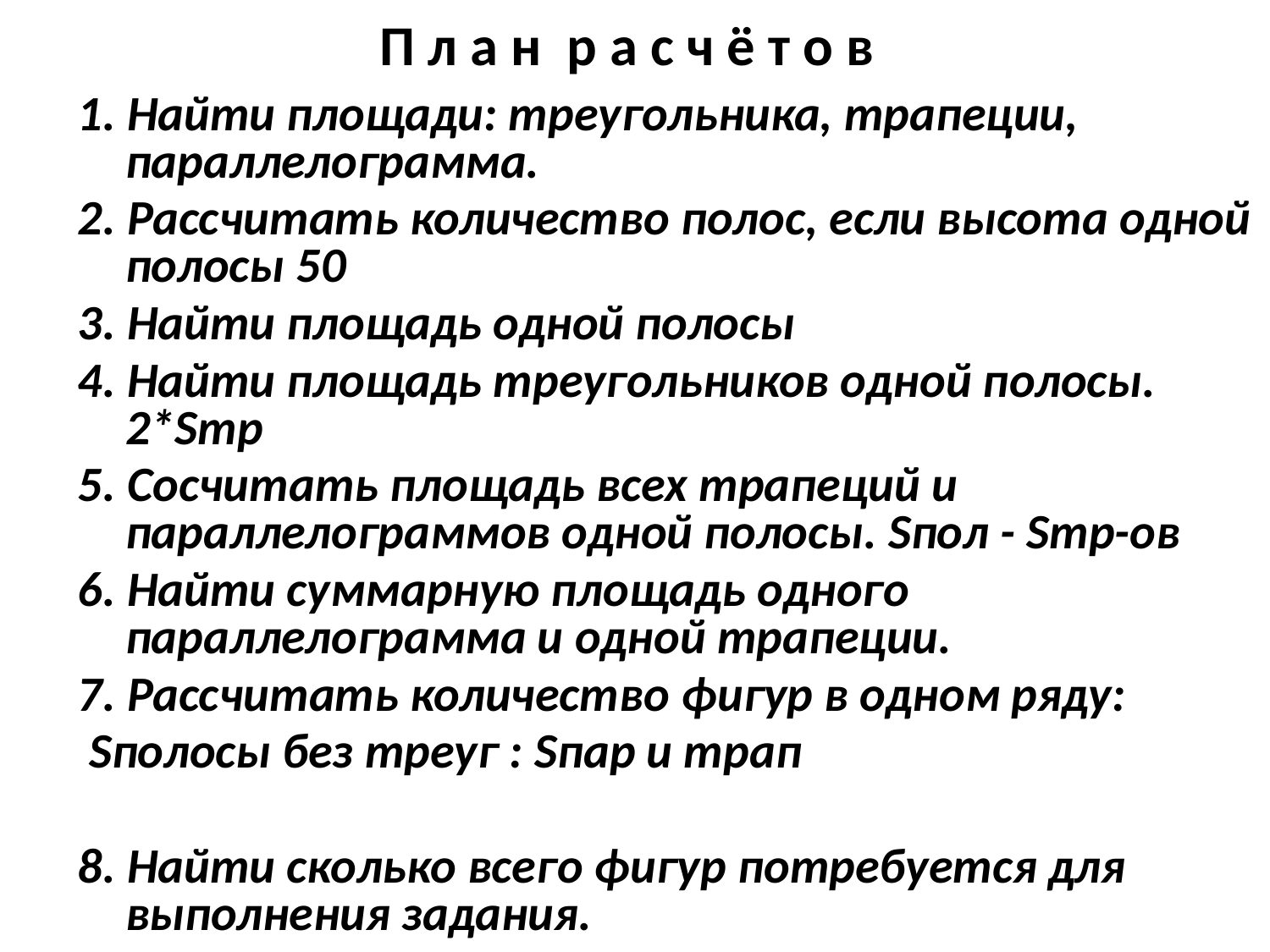

# П л а н  р а с ч ё т о в

1. Найти площади: треугольника, трапеции, параллелограмма.
2. Рассчитать количество полос, если высота одной полосы 50
3. Найти площадь одной полосы
4. Найти площадь треугольников одной полосы. 2*Sтр
5. Сосчитать площадь всех трапеций и параллелограммов одной полосы. Sпол - Sтр-ов
6. Найти суммарную площадь одного параллелограмма и одной трапеции.
7. Рассчитать количество фигур в одном ряду:
 Sполосы без треуг : Sпар и трап

8. Найти сколько всего фигур потребуется для выполнения задания.